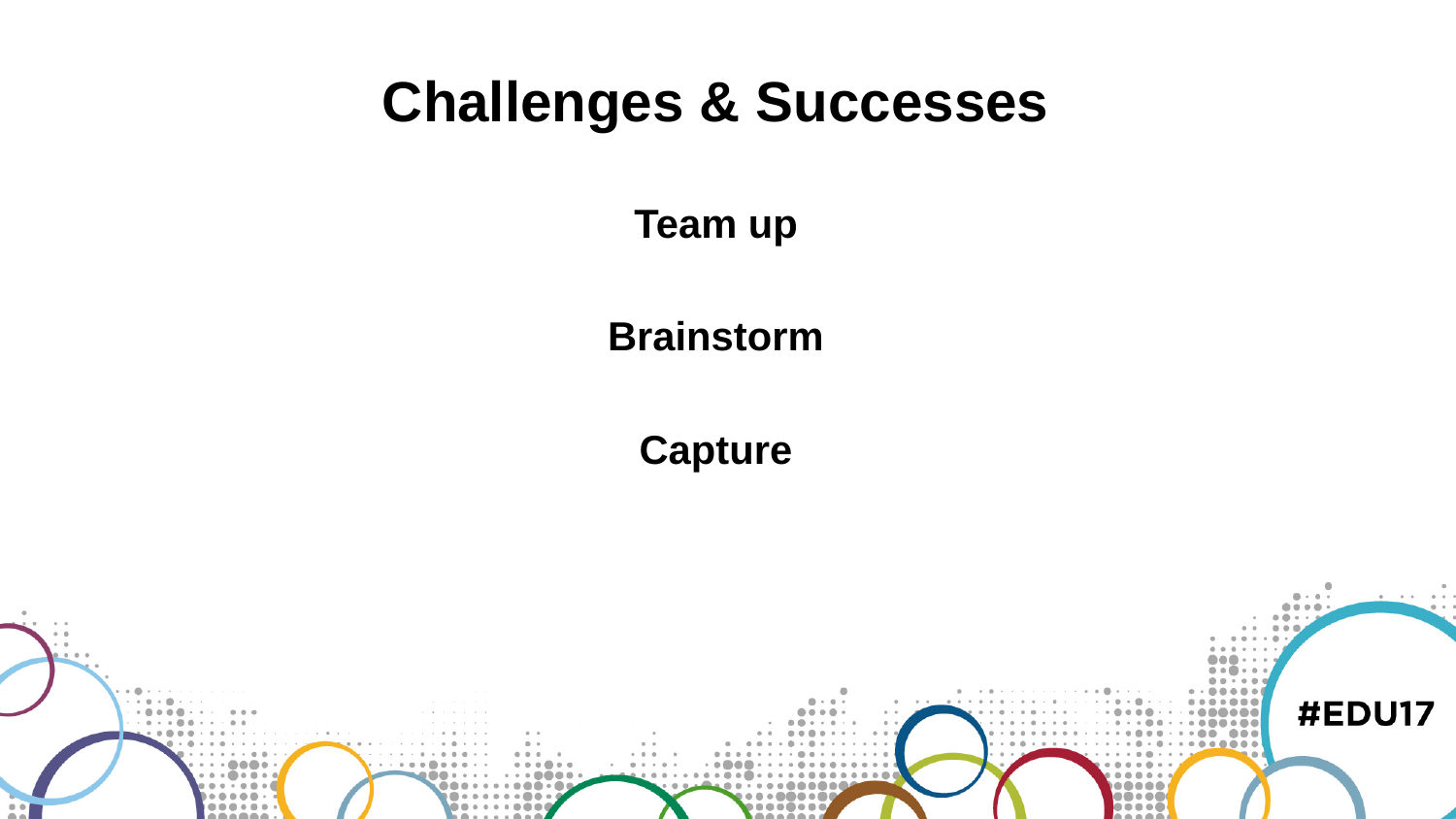

Challenges & Successes

Team up

Brainstorm

Capture